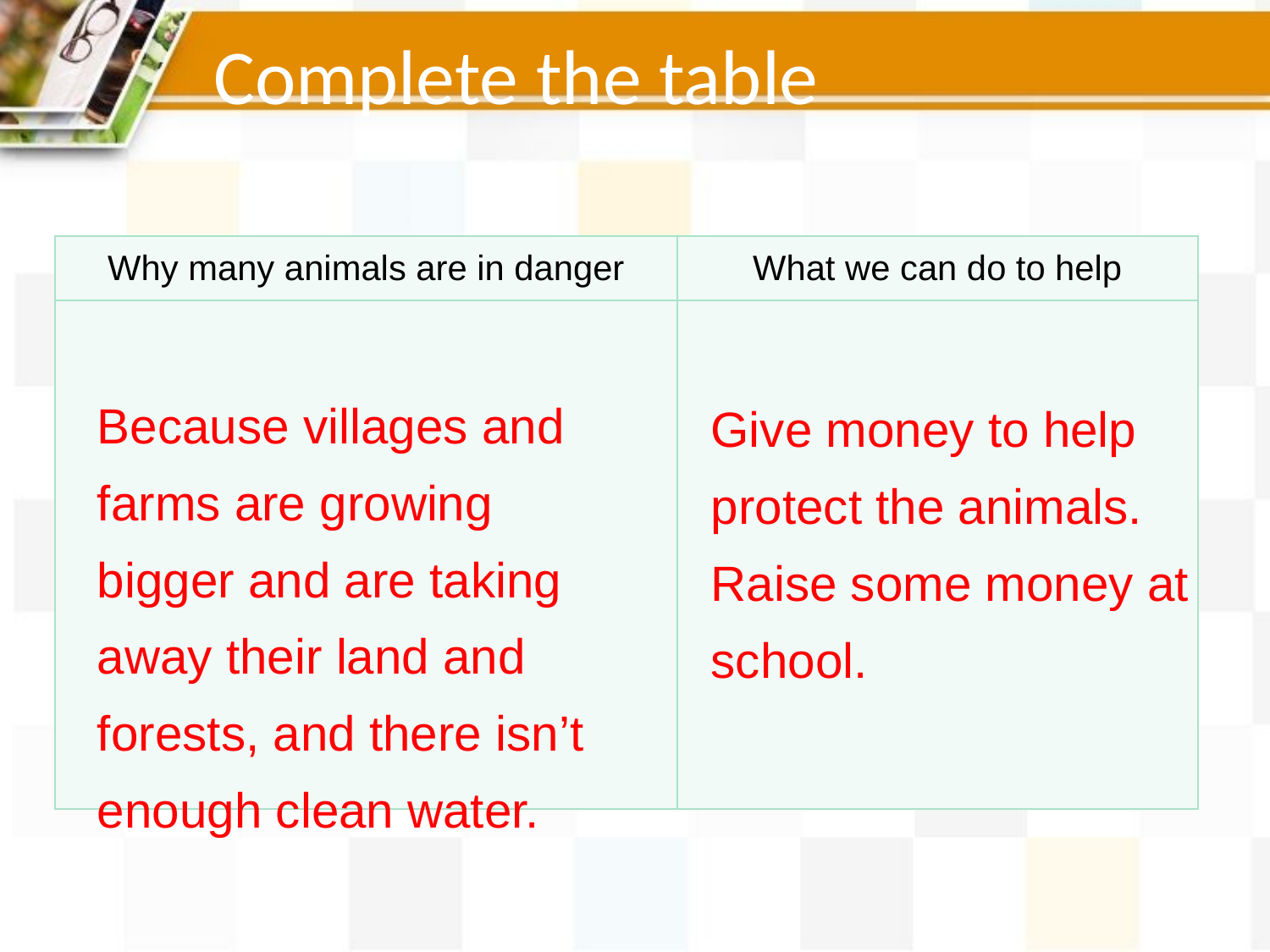

Complete the table
| Why many animals are in danger | What we can do to help |
| --- | --- |
|  |  |
Because villages and farms are growing bigger and are taking away their land and forests, and there isn’t enough clean water.
Give money to help protect the animals.
Raise some money at school.